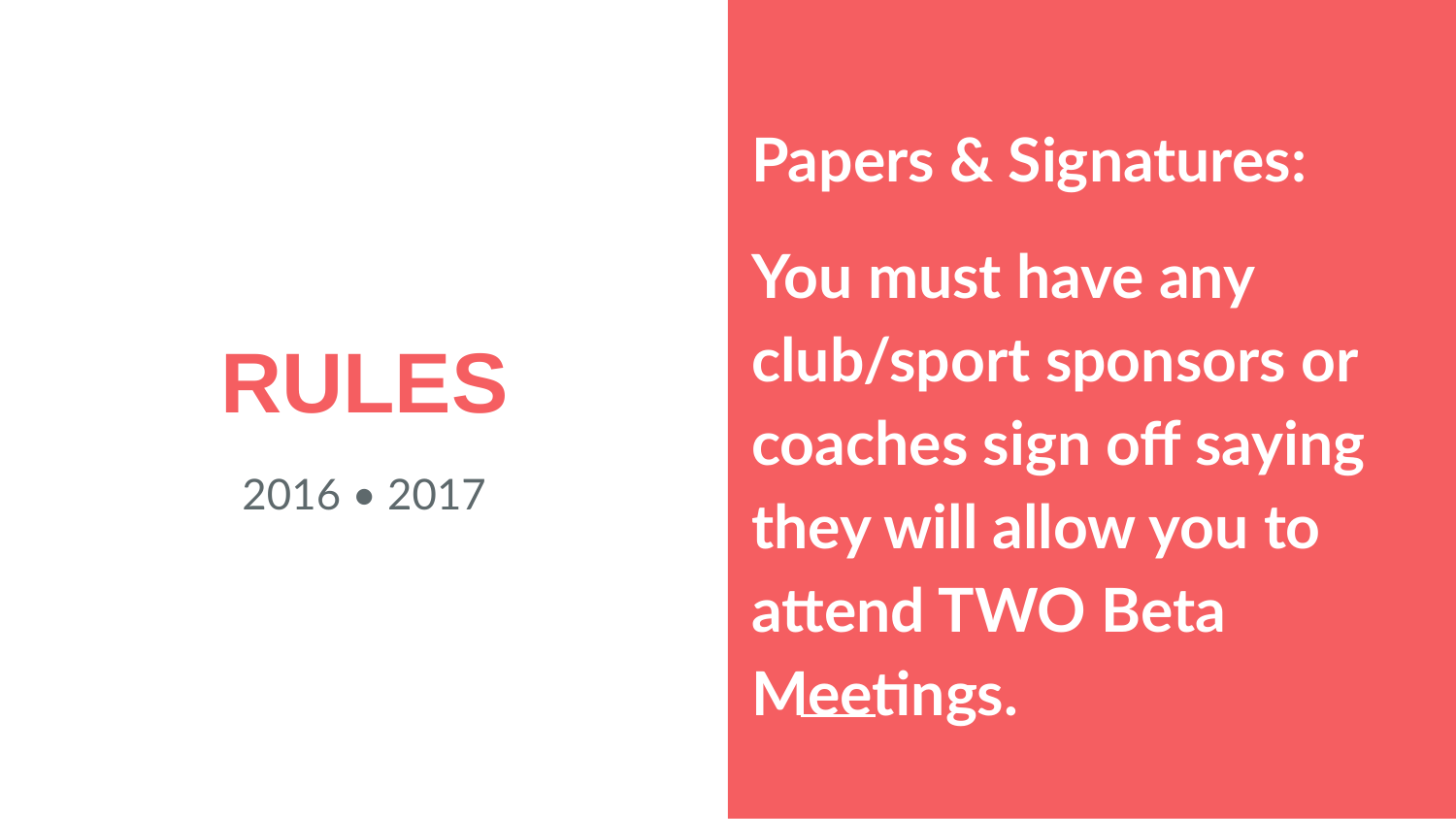

Papers & Signatures:
You must have any club/sport sponsors or coaches sign off saying they will allow you to attend TWO Beta Meetings.
# RULES
2016 • 2017